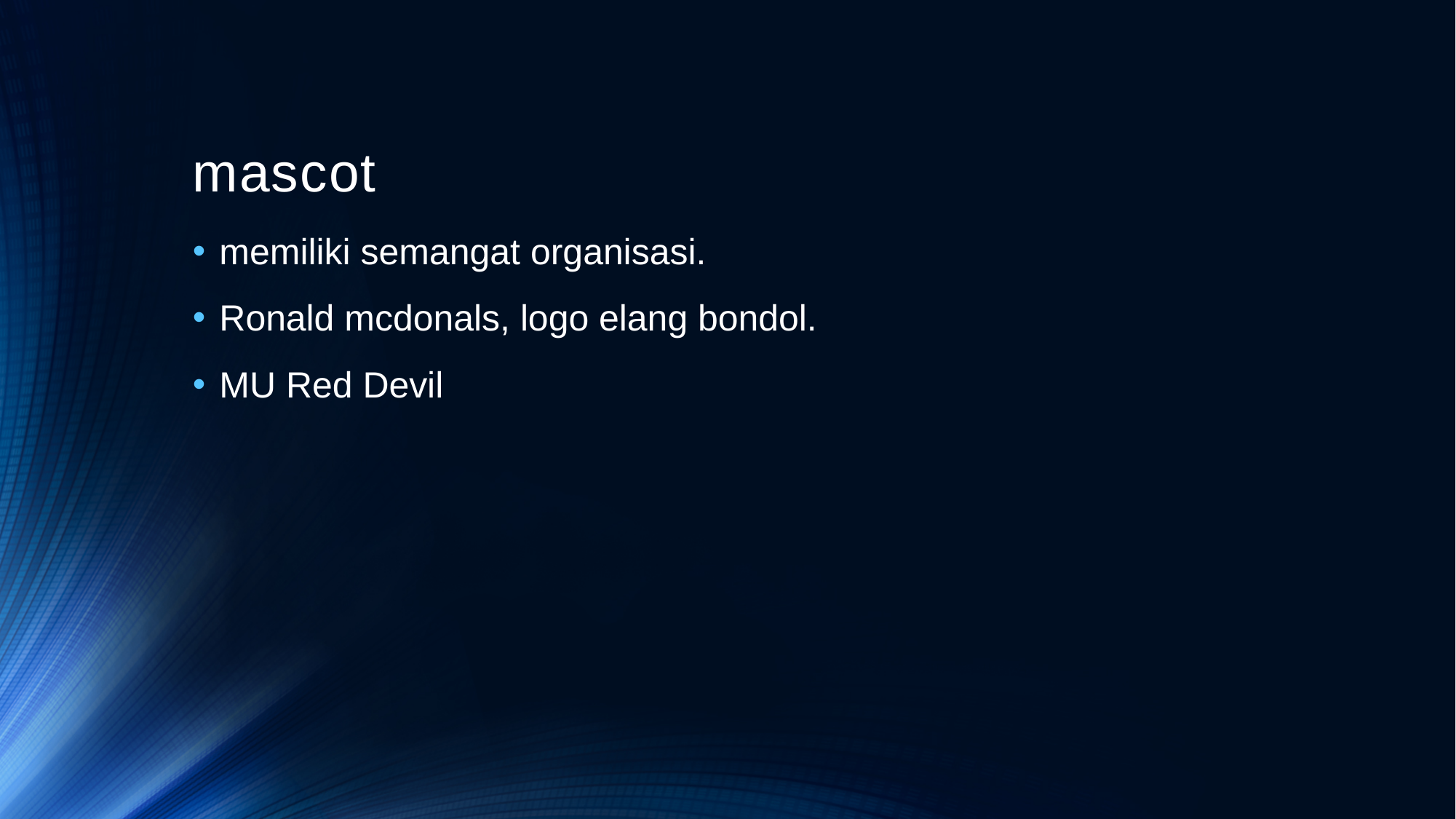

# mascot
memiliki semangat organisasi.
Ronald mcdonals, logo elang bondol.
MU Red Devil